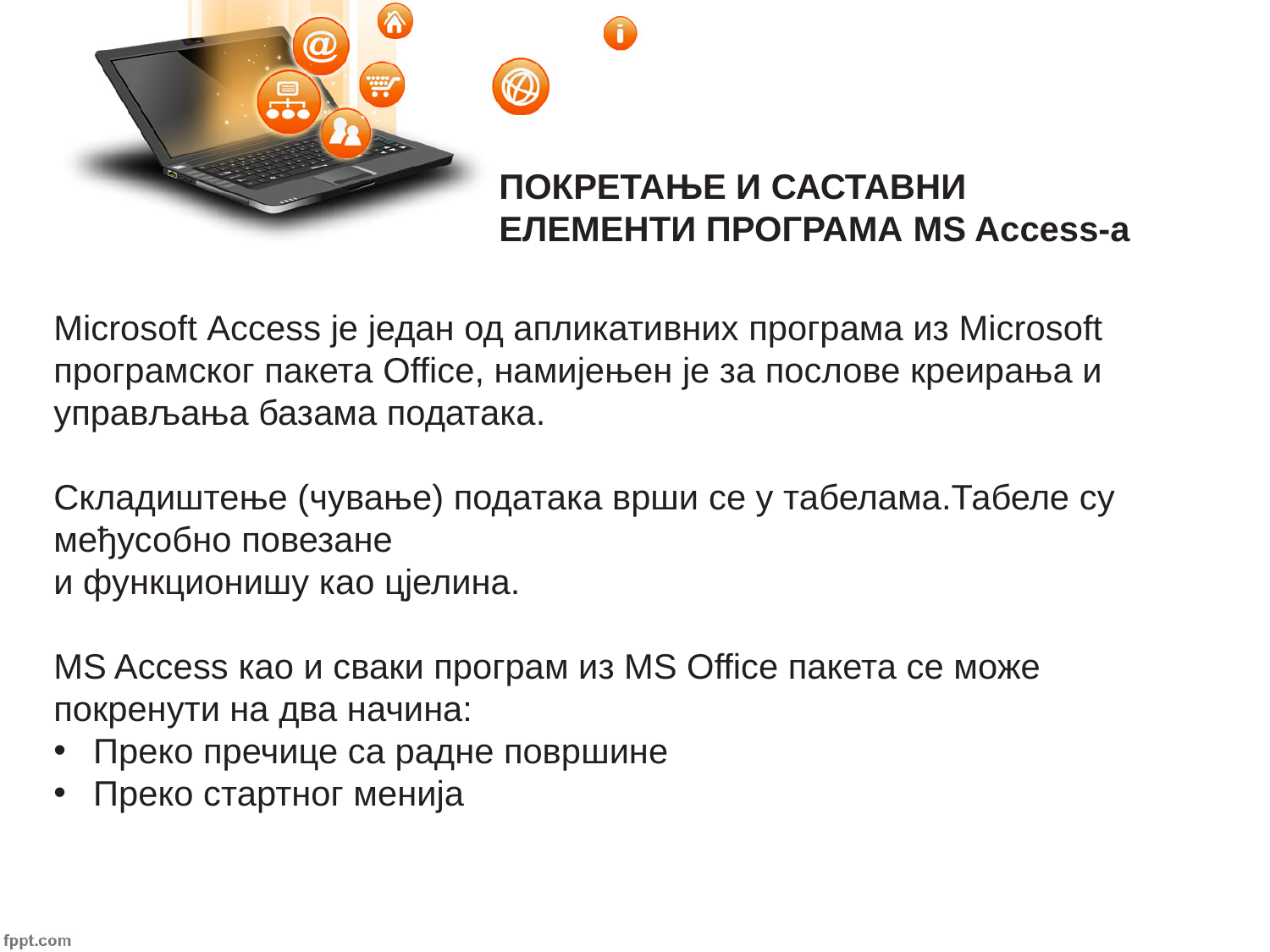

ПОКРЕТАЊЕ И САСТАВНИ
ЕЛЕМЕНТИ ПРОГРАМА MS Access-а
Microsoft Access је један од апликативних програма из Microsoft програмског пакета Office, намијењен je за послове креирања и управљања базама података.

Складиштење (чување) података врши се у табелама.Табеле су међусобно повезане
и функционишу као цјелина.

MS Access као и сваки програм из MS Office пакета се може покренути на два начина:
Преко пречице са радне површине
Преко стартног менија